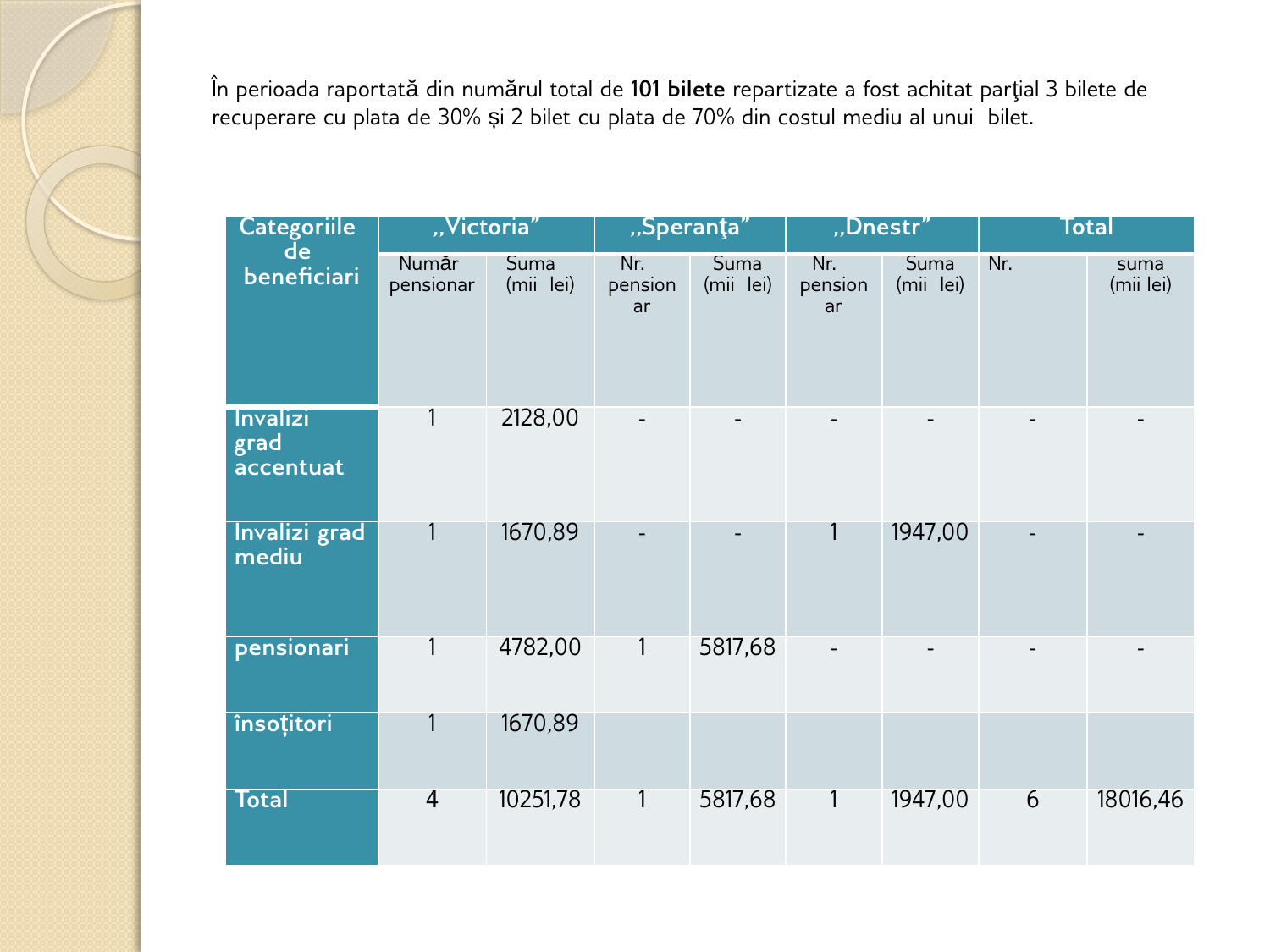

# În perioada raportată din numărul total de 101 bilete repartizate a fost achitat parţial 3 bilete de recuperare cu plata de 30% și 2 bilet cu plata de 70% din costul mediu al unui  bilet.
| Categoriile de beneficiari | ,,Victoria” |  | ,,Speranţa” |  | ,,Dnestr” |  | Total |  |
| --- | --- | --- | --- | --- | --- | --- | --- | --- |
|  | Număr pensionar | Suma (mii lei) | Nr. pensionar | Suma (mii lei) | Nr. pensionar | Suma (mii lei) | Nr. | suma (mii lei) |
| Invalizi grad accentuat | 1 | 2128,00 | - | - | - | - | - | - |
| Invalizi grad mediu | 1 | 1670,89 | - | - | 1 | 1947,00 | - | - |
| pensionari | 1 | 4782,00 | 1 | 5817,68 | - | - | - | - |
| însoțitori | 1 | 1670,89 |  |  |  |  |  |  |
| Total | 4 | 10251,78 | 1 | 5817,68 | 1 | 1947,00 | 6 | 18016,46 |